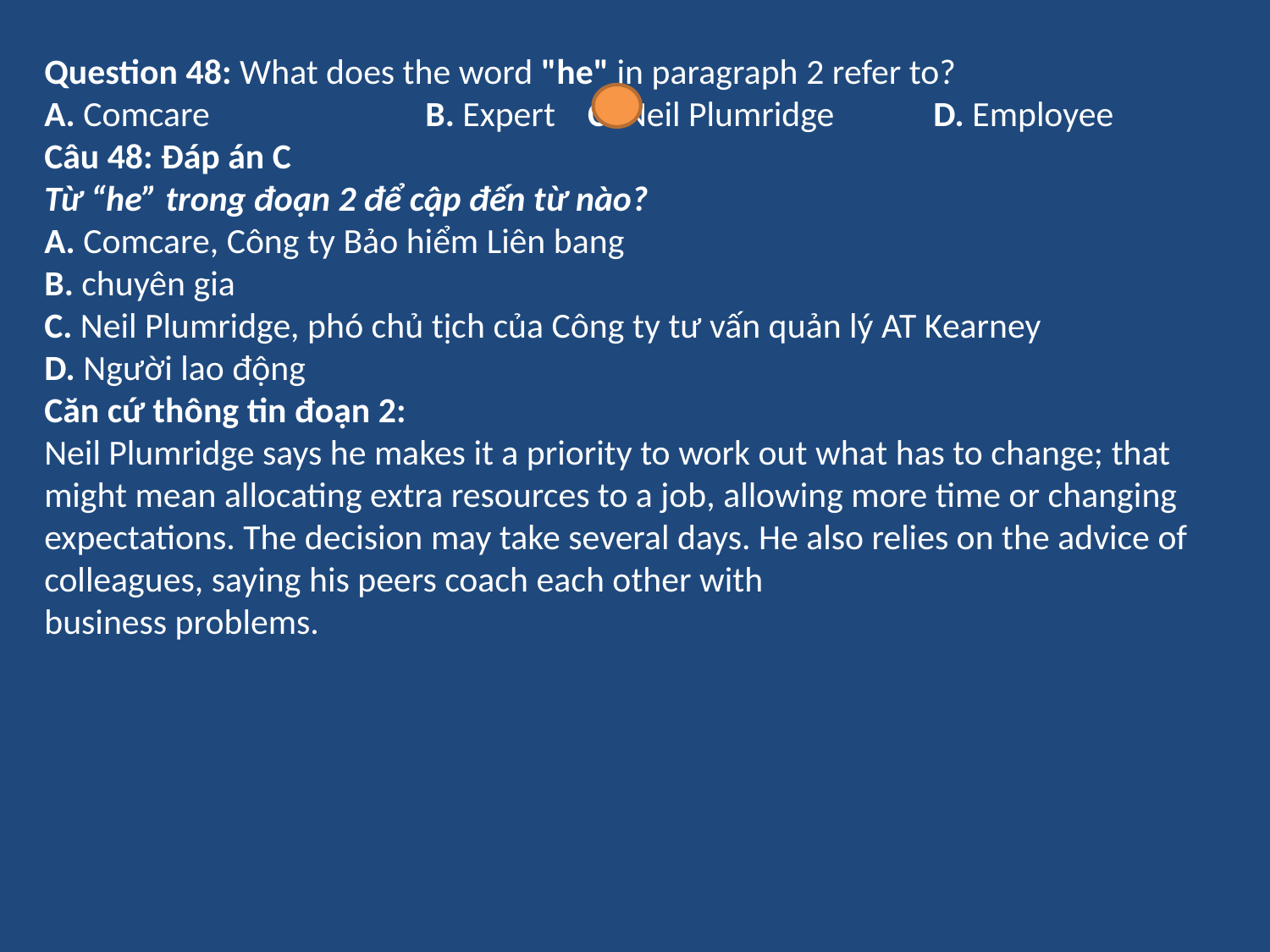

Question 48: What does the word "he" in paragraph 2 refer to?
A. Comcare		B. Expert    C. Neil Plumridge	D. Employee
Câu 48: Đáp án C
Từ “he” trong đoạn 2 để cập đến từ nào?
A. Comcare, Công ty Bảo hiểm Liên bang
B. chuyên gia
C. Neil Plumridge, phó chủ tịch của Công ty tư vấn quản lý AT Kearney
D. Người lao động
Căn cứ thông tin đoạn 2:
Neil Plumridge says he makes it a priority to work out what has to change; that might mean allocating extra resources to a job, allowing more time or changing expectations. The decision may take several days. He also relies on the advice of colleagues, saying his peers coach each other with
business problems.